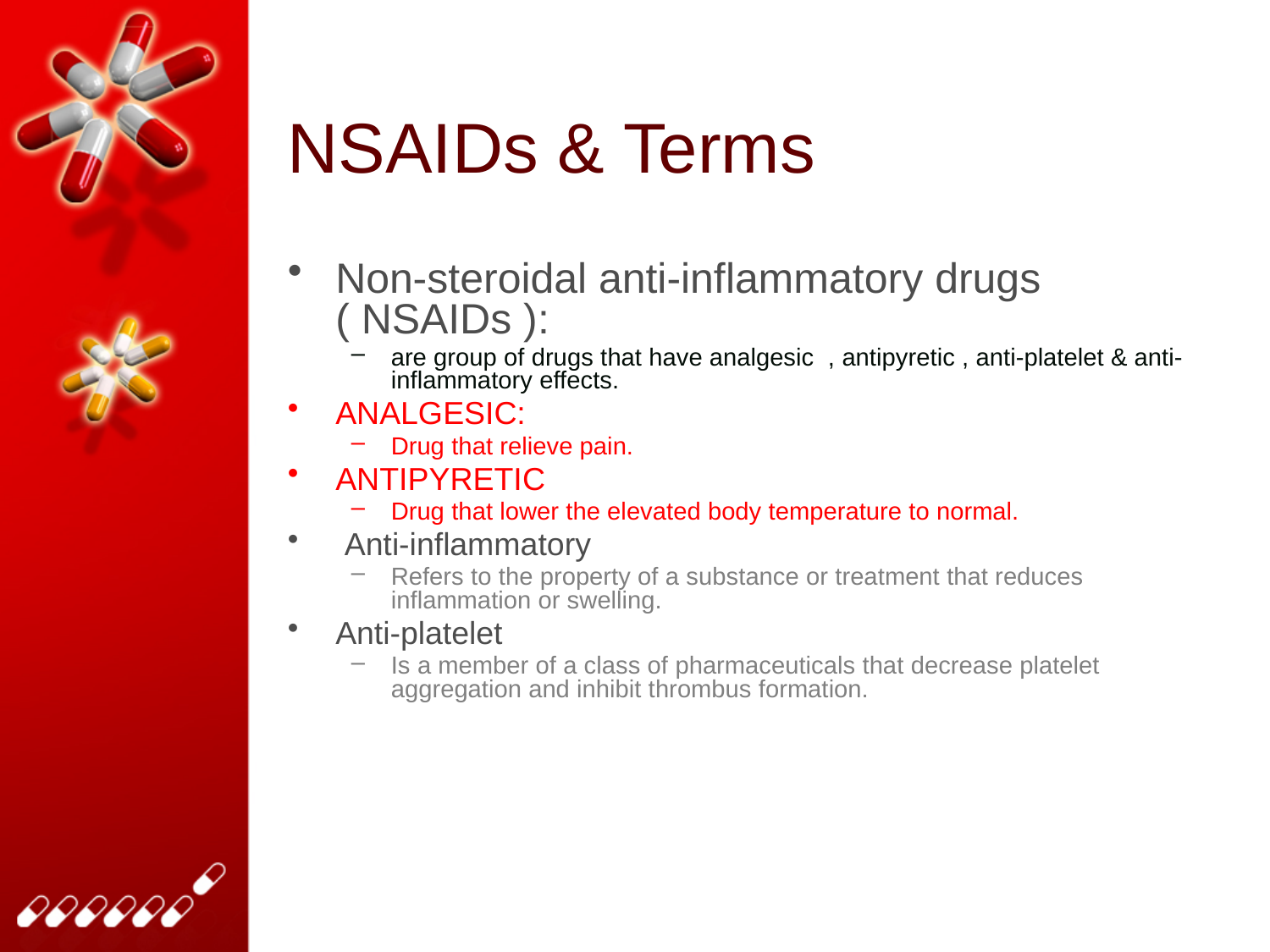

# NSAIDs & Terms
Non-steroidal anti-inflammatory drugs ( NSAIDs ):
are group of drugs that have analgesic  , antipyretic , anti-platelet & anti-inflammatory effects.
ANALGESIC:
Drug that relieve pain.
ANTIPYRETIC
Drug that lower the elevated body temperature to normal.
 Anti-inflammatory
Refers to the property of a substance or treatment that reduces inflammation or swelling.
Anti-platelet
Is a member of a class of pharmaceuticals that decrease platelet aggregation and inhibit thrombus formation.